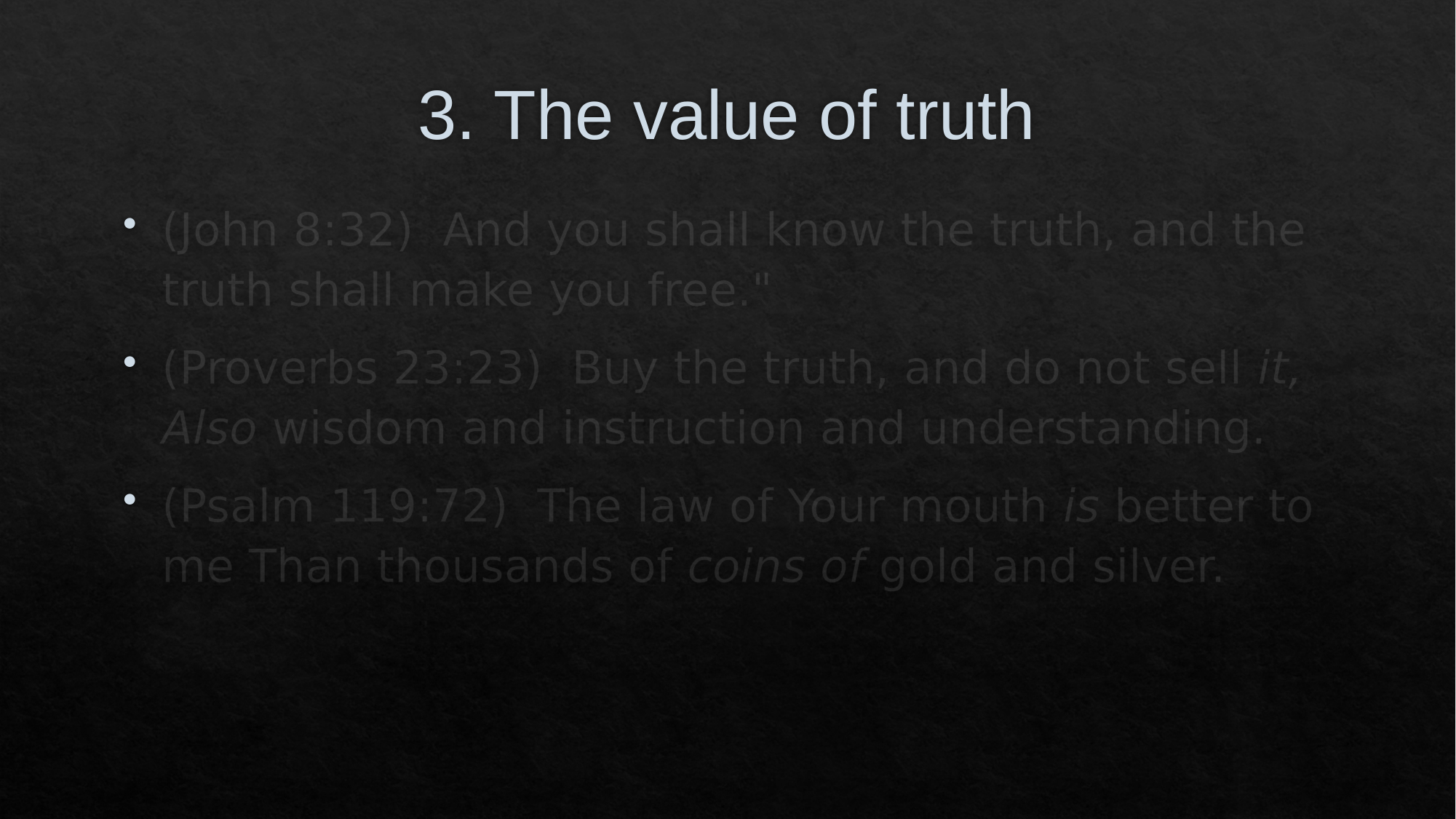

# 3. The value of truth
(John 8:32)  And you shall know the truth, and the truth shall make you free."
(Proverbs 23:23)  Buy the truth, and do not sell it, Also wisdom and instruction and understanding.
(Psalm 119:72)  The law of Your mouth is better to me Than thousands of coins of gold and silver.